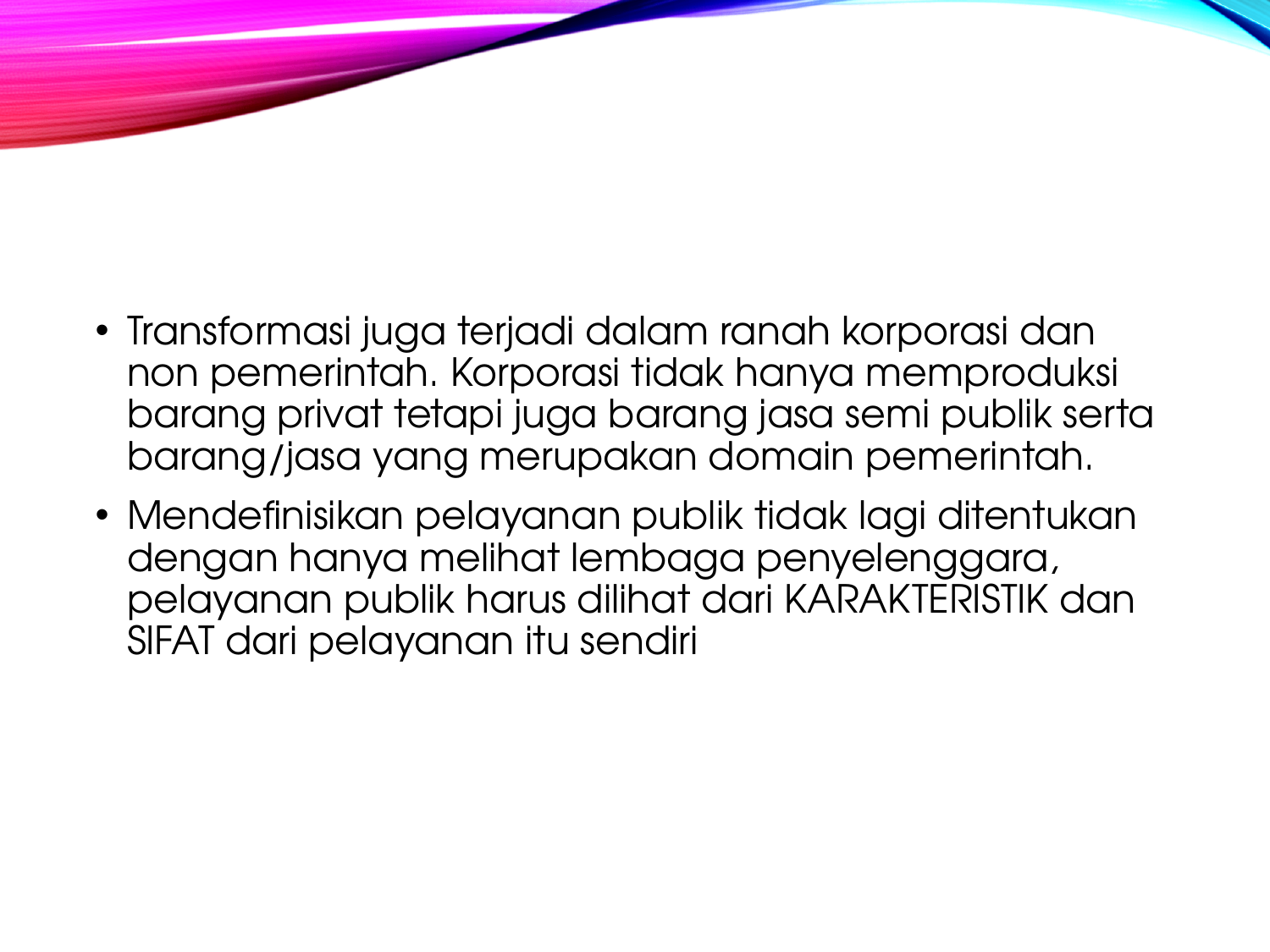

#
Transformasi juga terjadi dalam ranah korporasi dan non pemerintah. Korporasi tidak hanya memproduksi barang privat tetapi juga barang jasa semi publik serta barang/jasa yang merupakan domain pemerintah.
Mendefinisikan pelayanan publik tidak lagi ditentukan dengan hanya melihat lembaga penyelenggara, pelayanan publik harus dilihat dari KARAKTERISTIK dan SIFAT dari pelayanan itu sendiri